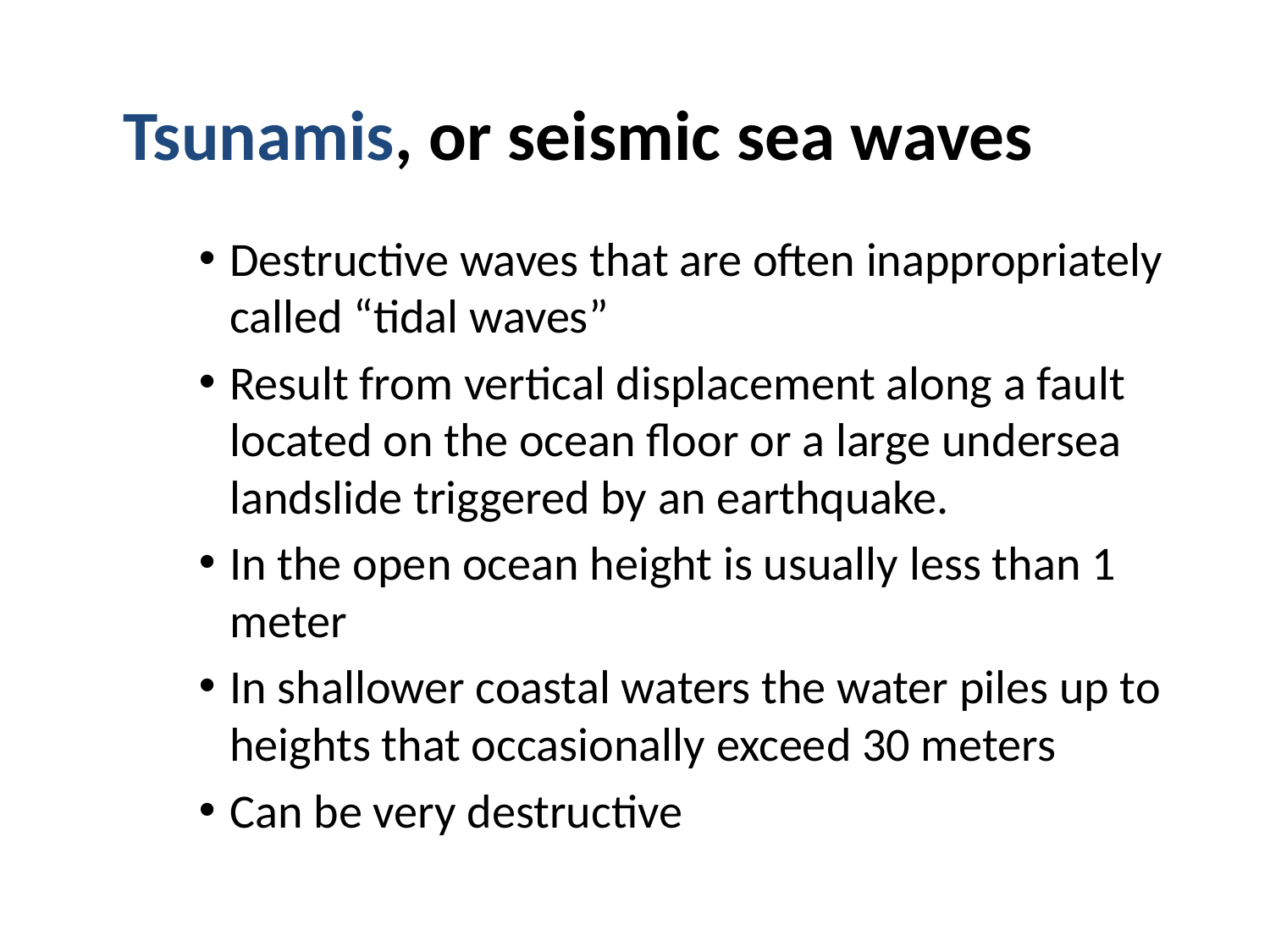

# Tsunamis, or seismic sea waves
Destructive waves that are often inappropriately called “tidal waves”
Result from vertical displacement along a fault located on the ocean floor or a large undersea landslide triggered by an earthquake.
In the open ocean height is usually less than 1 meter
In shallower coastal waters the water piles up to heights that occasionally exceed 30 meters
Can be very destructive